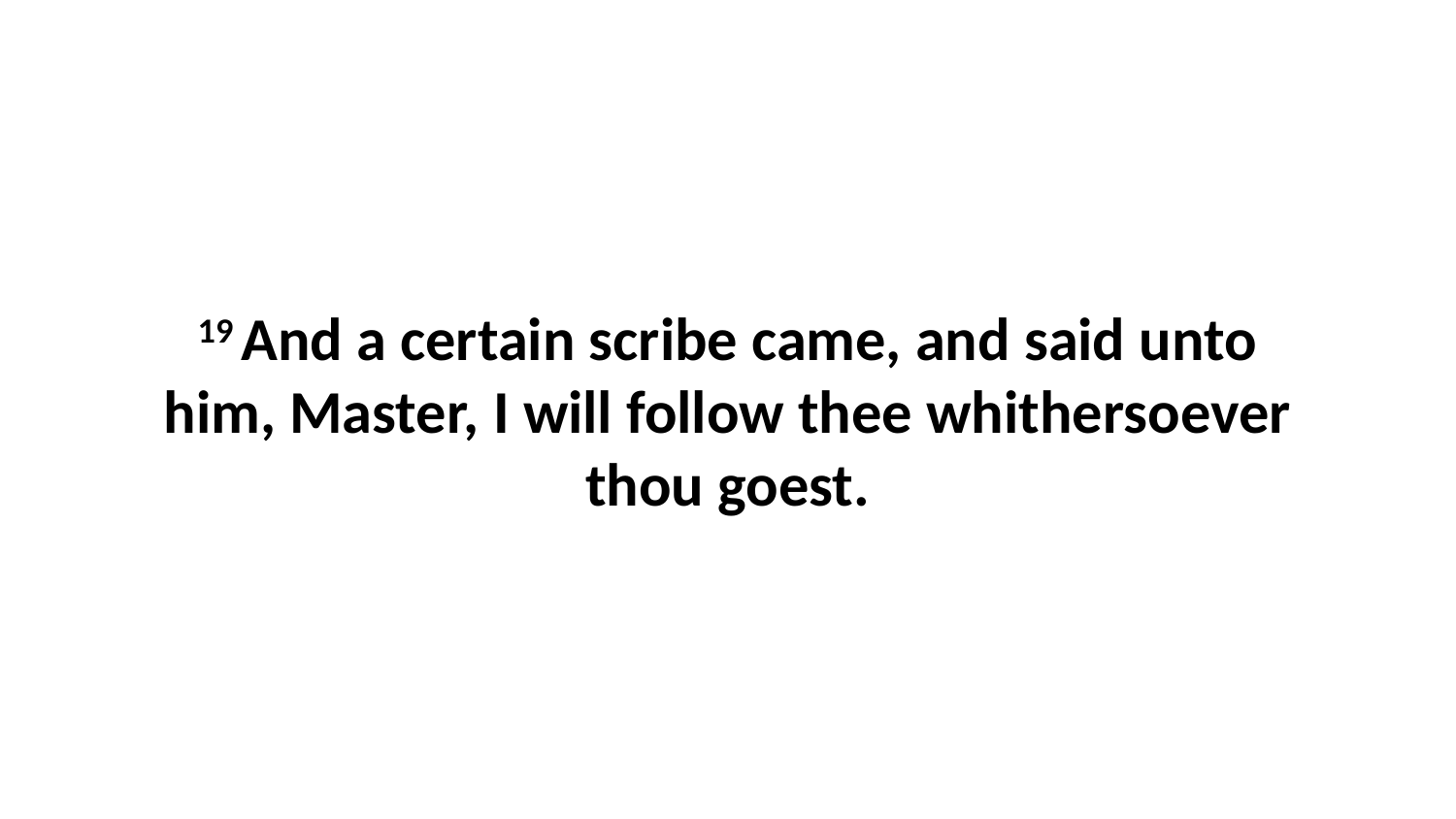

19 And a certain scribe came, and said unto him, Master, I will follow thee whithersoever thou goest.